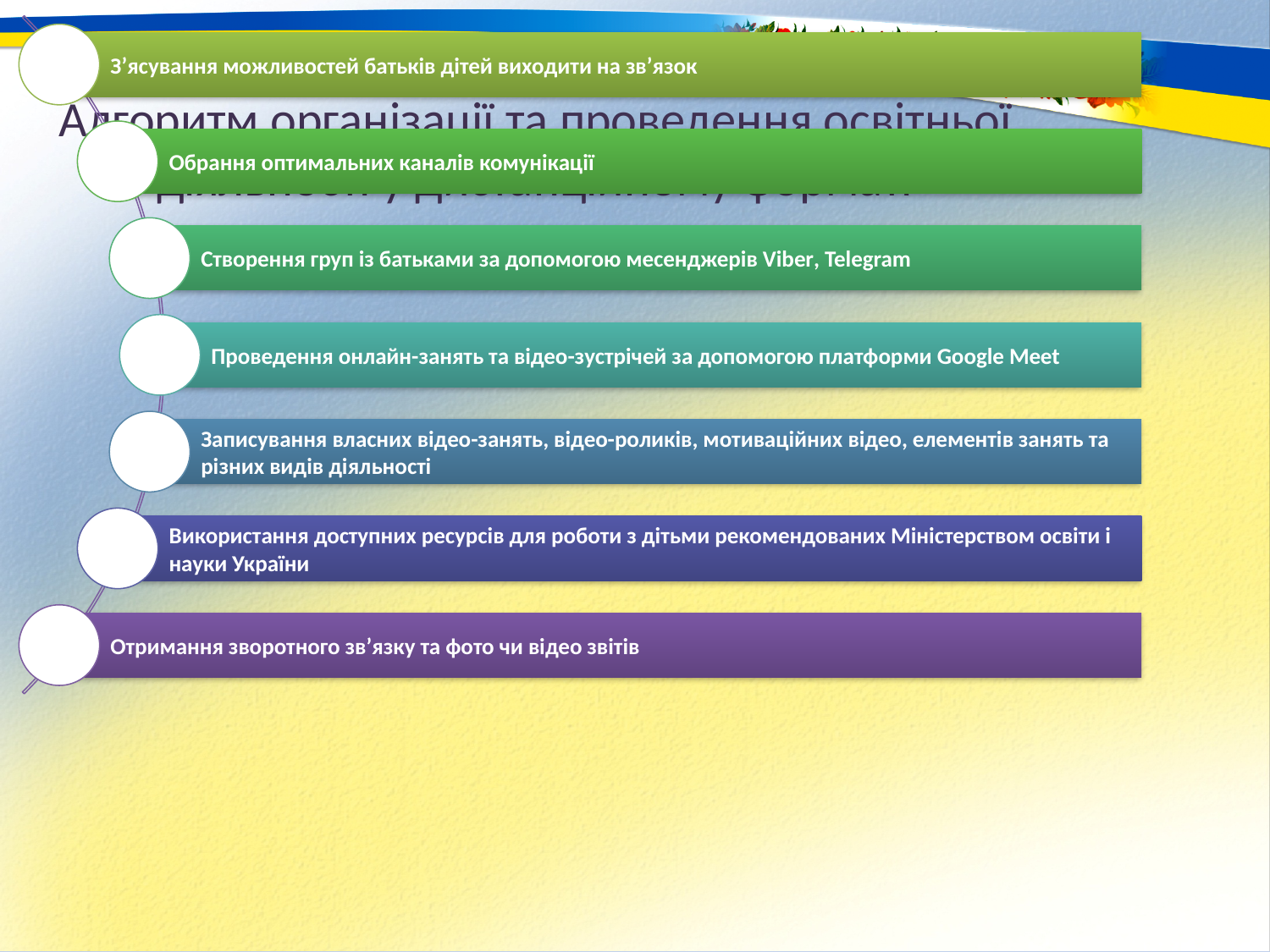

# Алгоритм організації та проведення освітньої діяльності у дистанційному форматі
З’ясування можливостей батьків дітей виходити на зв’язок
Обрання оптимальних каналів комунікації
Створення груп із батьками за допомогою месенджерів Viber, Telegram
Проведення онлайн-занять та відео-зустрічей за допомогою платформи Google Meet
Записування власних відео-занять, відео-роликів, мотиваційних відео, елементів занять та різних видів діяльності
Використання доступних ресурсів для роботи з дітьми рекомендованих Міністерством освіти і науки України
Отримання зворотного зв’язку та фото чи відео звітів